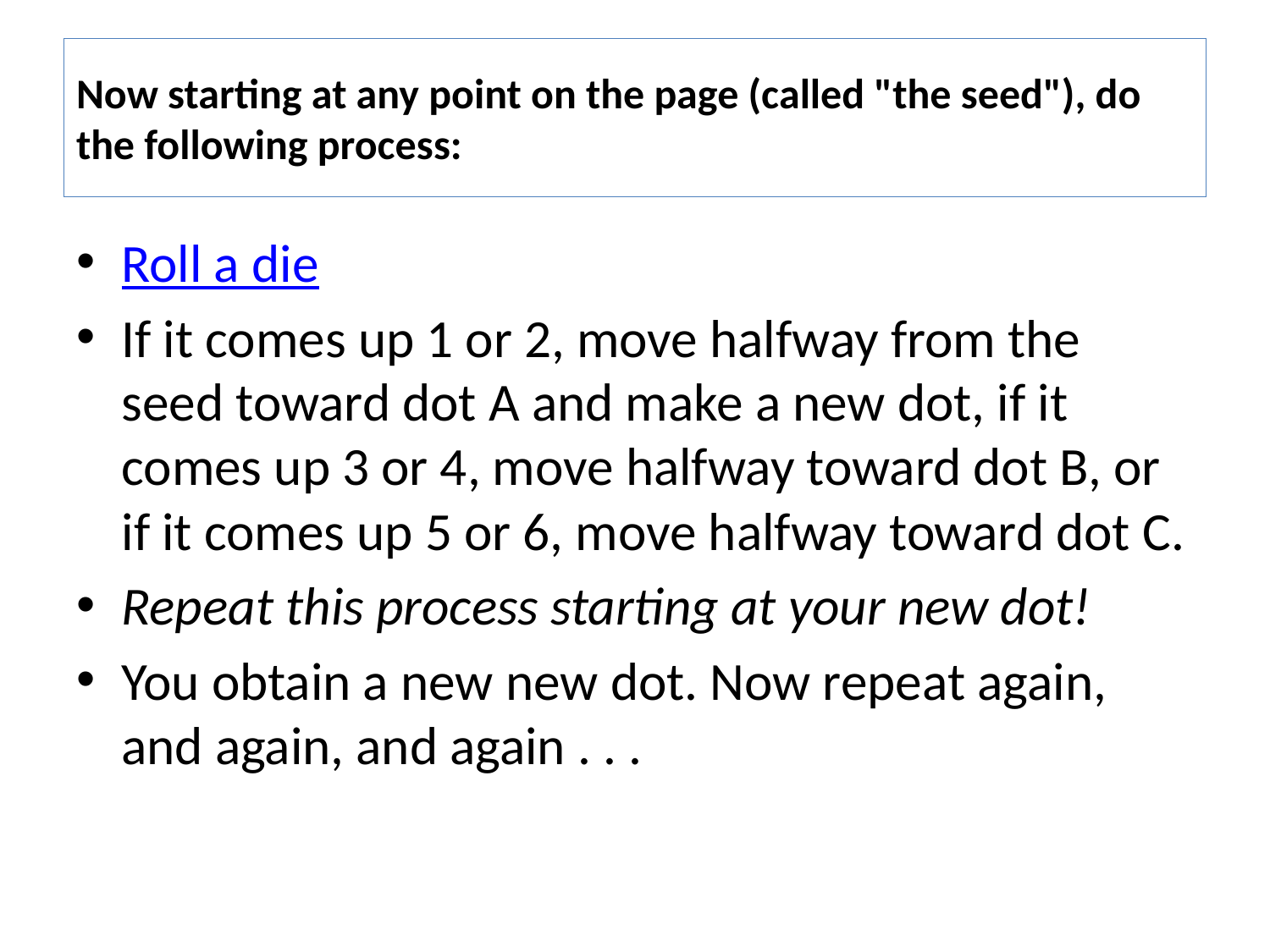

# Now starting at any point on the page (called "the seed"), do the following process:
Roll a die
If it comes up 1 or 2, move halfway from the seed toward dot A and make a new dot, if it comes up 3 or 4, move halfway toward dot B, or if it comes up 5 or 6, move halfway toward dot C.
Repeat this process starting at your new dot!
You obtain a new new dot. Now repeat again, and again, and again . . .